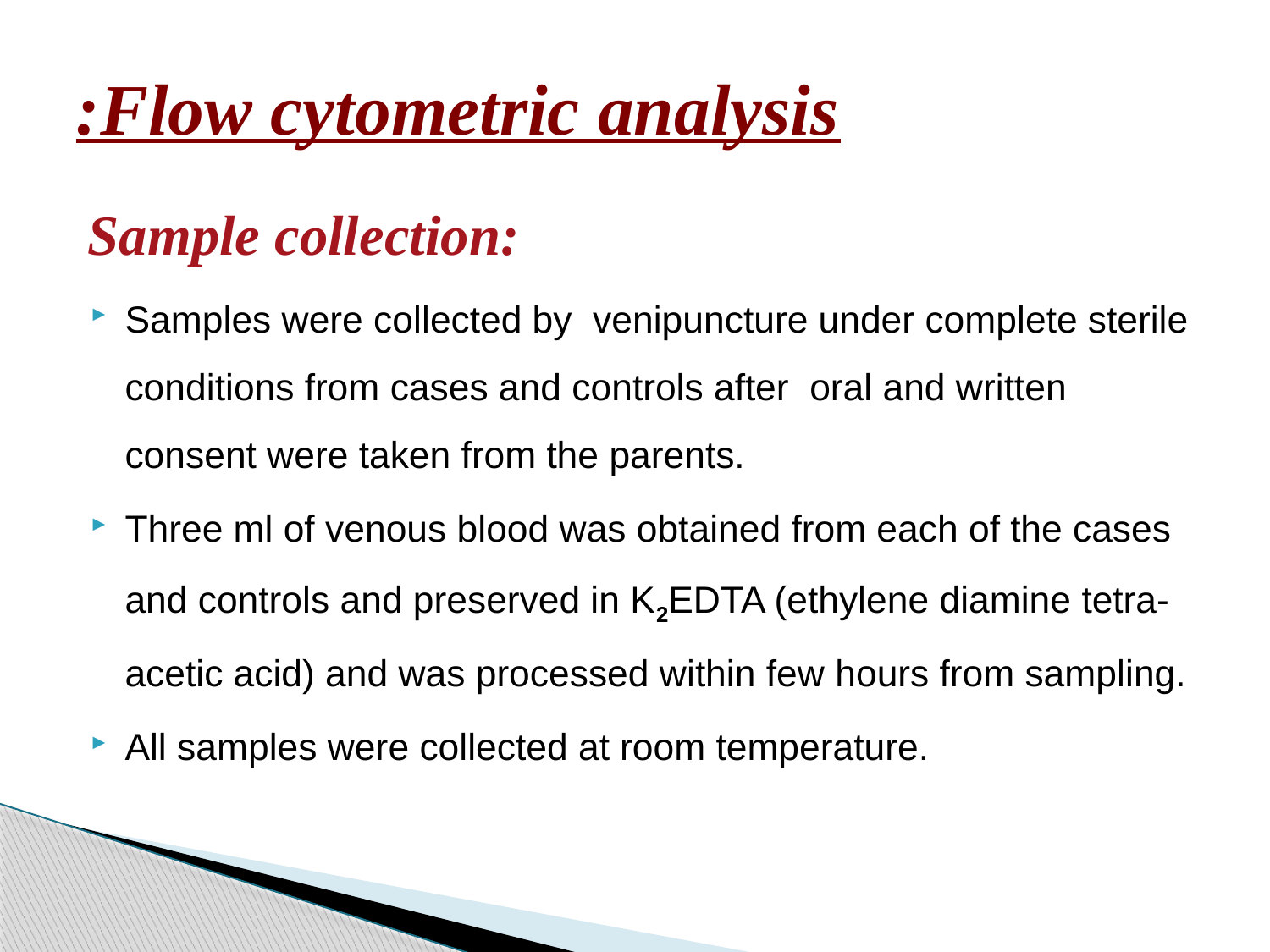

# Flow cytometric analysis:
 Sample collection:
Samples were collected by  venipuncture under complete sterile conditions from cases and controls after  oral and written consent were taken from the parents.
Three ml of venous blood was obtained from each of the cases and controls and preserved in K2EDTA (ethylene diamine tetra-acetic acid) and was processed within few hours from sampling.
All samples were collected at room temperature.